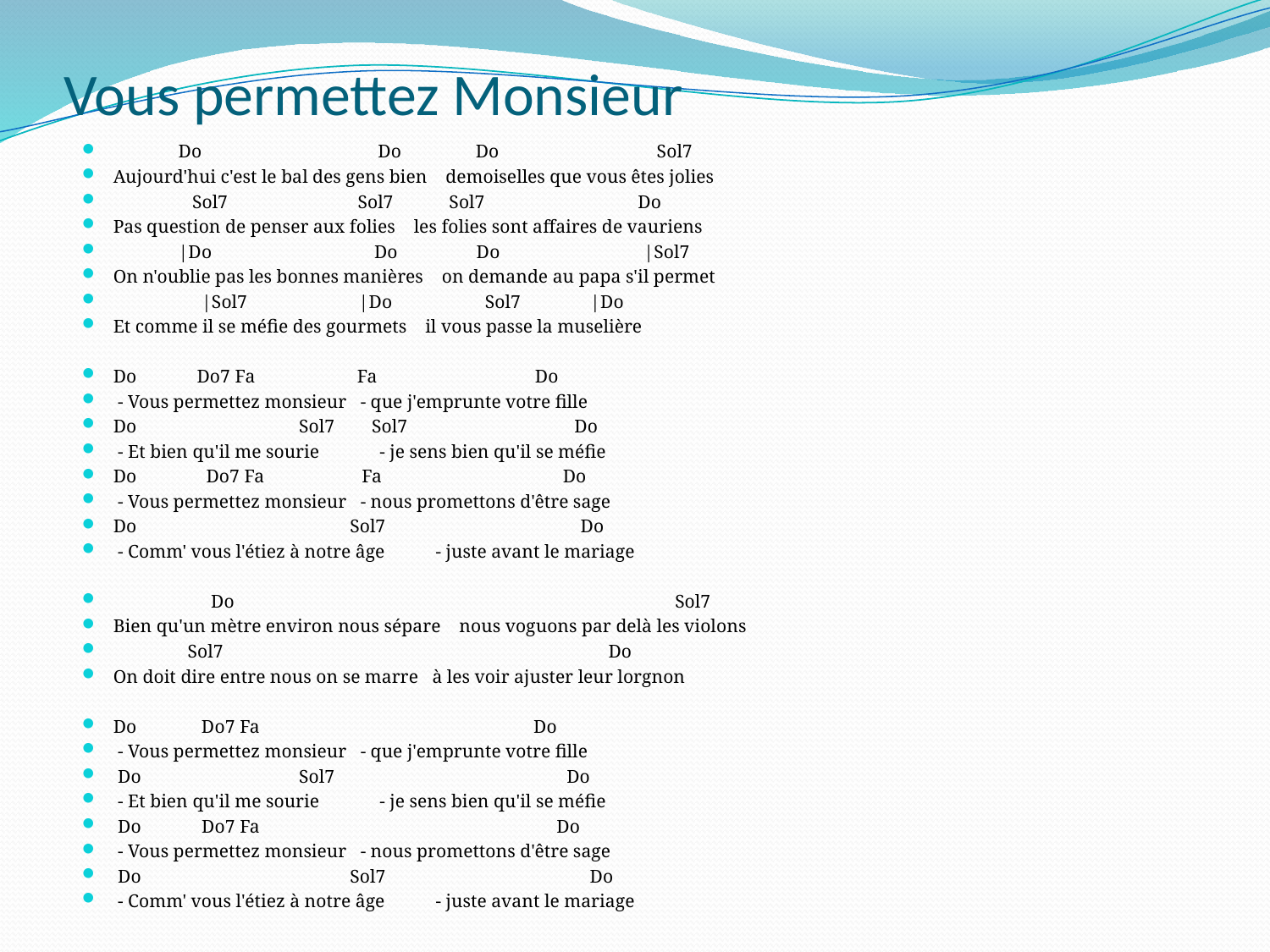

# Vous permettez Monsieur

              Do                                      Do                Do                                  Sol7
Aujourd'hui c'est le bal des gens bien    demoiselles que vous êtes jolies
                 Sol7                            Sol7            Sol7                                 Do
Pas question de penser aux folies    les folies sont affaires de vauriens
              |Do                                   Do                 Do                               |Sol7
On n'oublie pas les bonnes manières    on demande au papa s'il permet
                   |Sol7                        |Do                    Sol7               |Do
Et comme il se méfie des gourmets    il vous passe la muselière

Do             Do7 Fa                      Fa                                  Do
 - Vous permettez monsieur   - que j'emprunte votre fille
Do                                   Sol7        Sol7                                    Do
 - Et bien qu'il me sourie             - je sens bien qu'il se méfie
Do               Do7 Fa                     Fa                                       Do
 - Vous permettez monsieur   - nous promettons d'être sage
Do                                              Sol7                                          Do
 - Comm' vous l'étiez à notre âge           - juste avant le mariage

                     Do                                                                                               Sol7
Bien qu'un mètre environ nous sépare    nous voguons par delà les violons
                Sol7                                                                                   Do
On doit dire entre nous on se marre   à les voir ajuster leur lorgnon

Do              Do7 Fa                                                           Do
 - Vous permettez monsieur   - que j'emprunte votre fille
 Do                                  Sol7                                                  Do
 - Et bien qu'il me sourie             - je sens bien qu'il se méfie
 Do             Do7 Fa                                                                Do
 - Vous permettez monsieur   - nous promettons d'être sage
 Do                                             Sol7                                            Do
 - Comm' vous l'étiez à notre âge           - juste avant le mariage